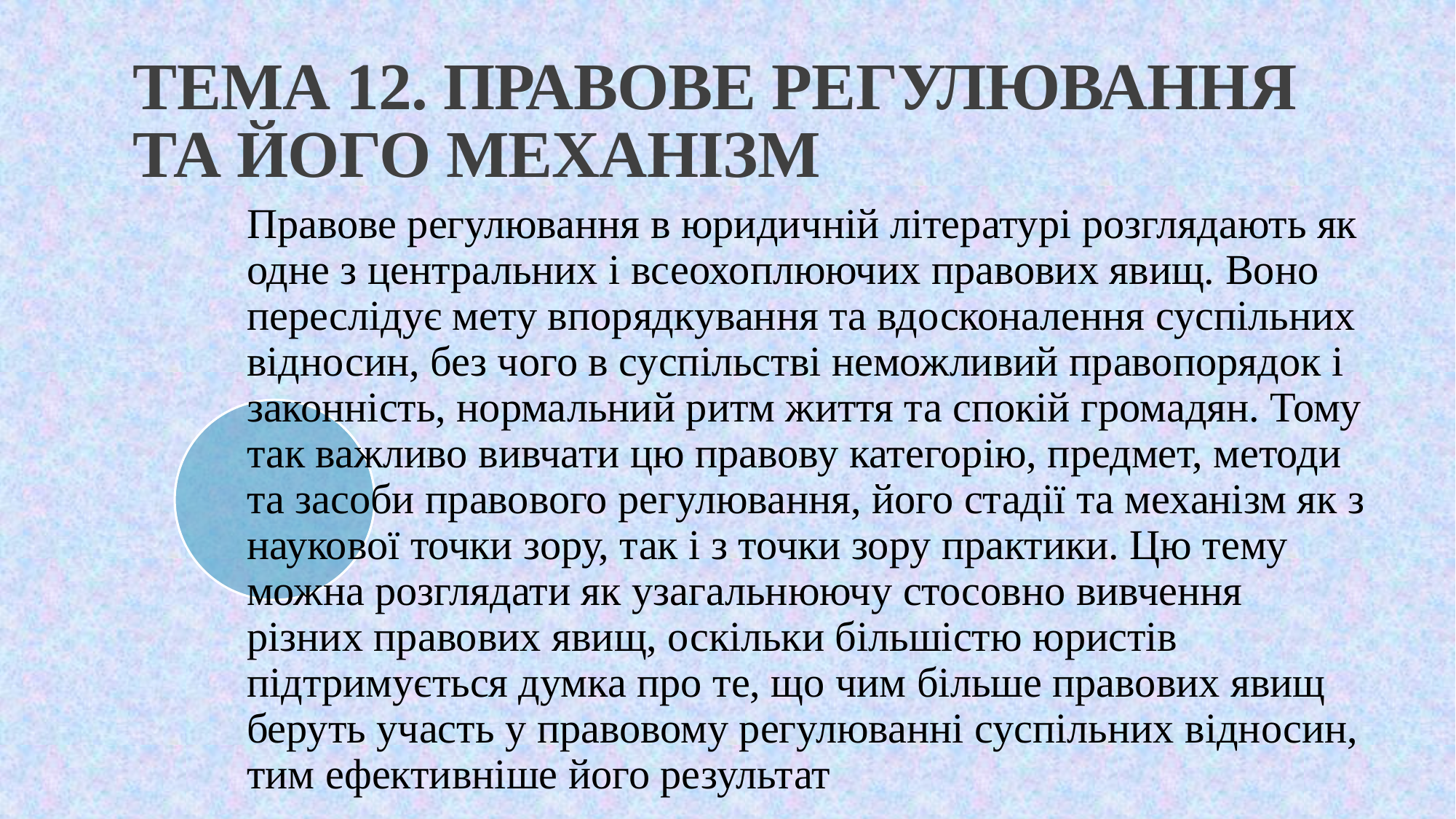

# ТЕМА 12. ПРАВОВЕ РЕГУЛЮВАННЯ ТА ЙОГО МЕХАНІЗМ
Правове регулювання в юридичній літературі розглядають як одне з центральних і всеохоплюючих правових явищ. Воно переслідує мету впорядкування та вдосконалення суспільних відносин, без чого в суспільстві неможливий правопорядок і законність, нормальний ритм життя та спокій громадян. Тому так важливо вивчати цю правову категорію, предмет, методи та засоби правового регулювання, його стадії та механізм як з наукової точки зору, так і з точки зору практики. Цю тему можна розглядати як узагальнюючу стосовно вивчення різних правових явищ, оскільки більшістю юристів підтримується думка про те, що чим більше правових явищ беруть участь у правовому регулюванні суспільних відносин, тим ефективніше його результат